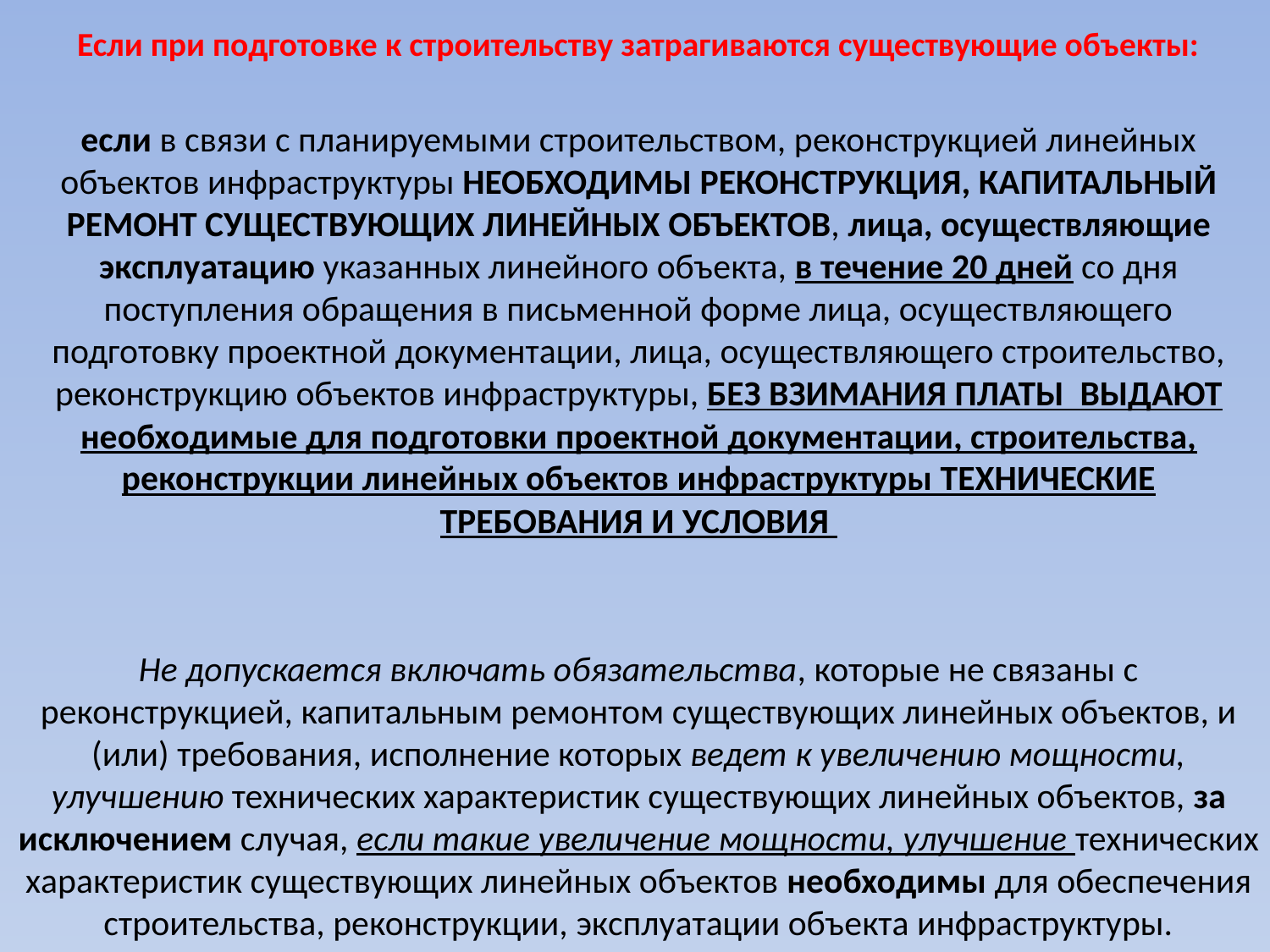

#
Если при подготовке к строительству затрагиваются существующие объекты:

если в связи с планируемыми строительством, реконструкцией линейных объектов инфраструктуры НЕОБХОДИМЫ РЕКОНСТРУКЦИЯ, КАПИТАЛЬНЫЙ РЕМОНТ СУЩЕСТВУЮЩИХ ЛИНЕЙНЫХ ОБЪЕКТОВ, лица, осуществляющие эксплуатацию указанных линейного объекта, в течение 20 дней со дня поступления обращения в письменной форме лица, осуществляющего подготовку проектной документации, лица, осуществляющего строительство, реконструкцию объектов инфраструктуры, БЕЗ ВЗИМАНИЯ ПЛАТЫ  ВЫДАЮТ необходимые для подготовки проектной документации, строительства, реконструкции линейных объектов инфраструктуры ТЕХНИЧЕСКИЕ ТРЕБОВАНИЯ И УСЛОВИЯ

Не допускается включать обязательства, которые не связаны с реконструкцией, капитальным ремонтом существующих линейных объектов, и (или) требования, исполнение которых ведет к увеличению мощности, улучшению технических характеристик существующих линейных объектов, за исключением случая, если такие увеличение мощности, улучшение технических характеристик существующих линейных объектов необходимы для обеспечения строительства, реконструкции, эксплуатации объекта инфраструктуры.